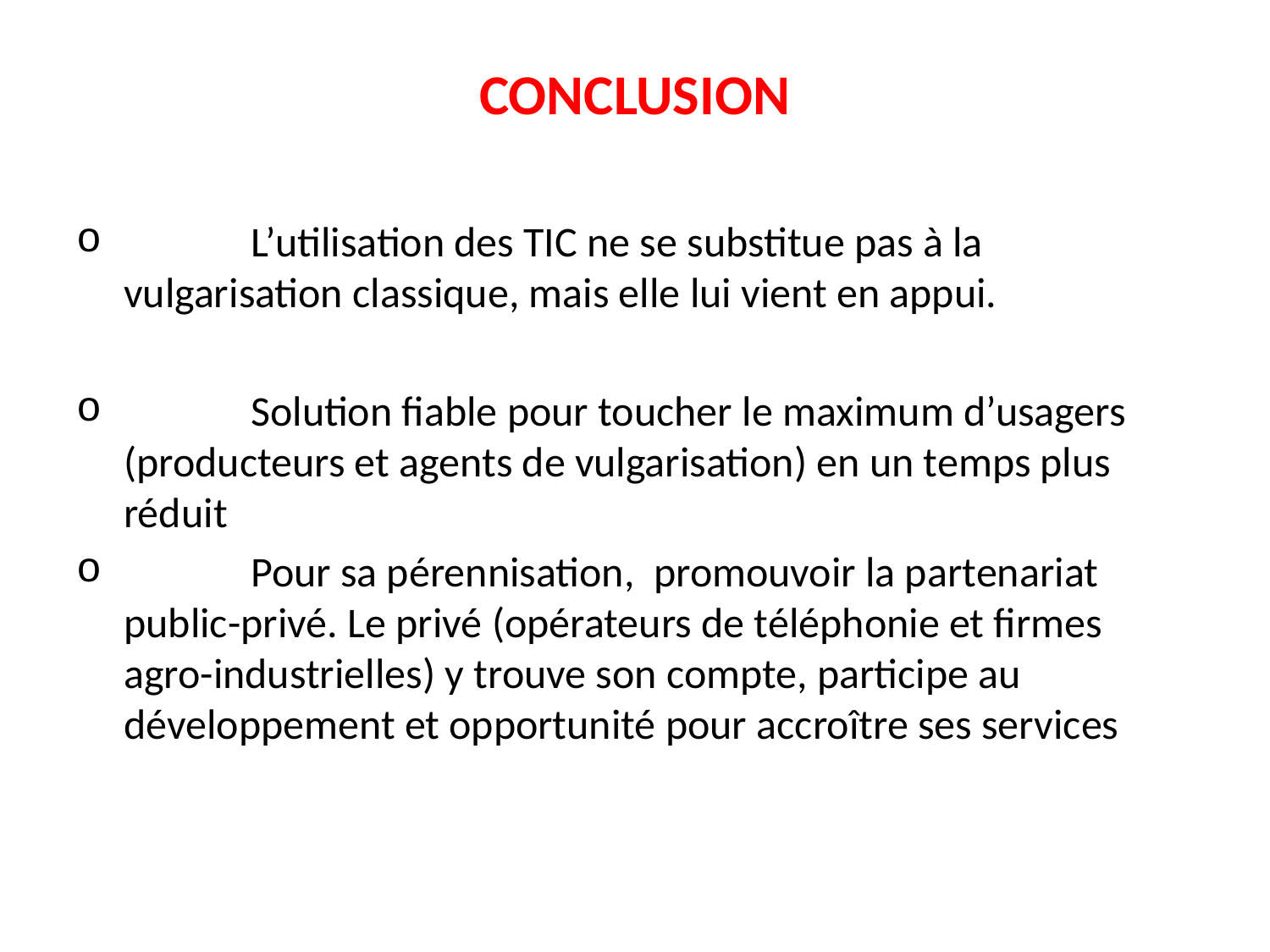

# CONCLUSION

	L’utilisation des TIC ne se substitue pas à la vulgarisation classique, mais elle lui vient en appui.

	Solution fiable pour toucher le maximum d’usagers (producteurs et agents de vulgarisation) en un temps plus réduit
	Pour sa pérennisation,  promouvoir la partenariat public-privé. Le privé (opérateurs de téléphonie et firmes agro-industrielles) y trouve son compte, participe au développement et opportunité pour accroître ses services